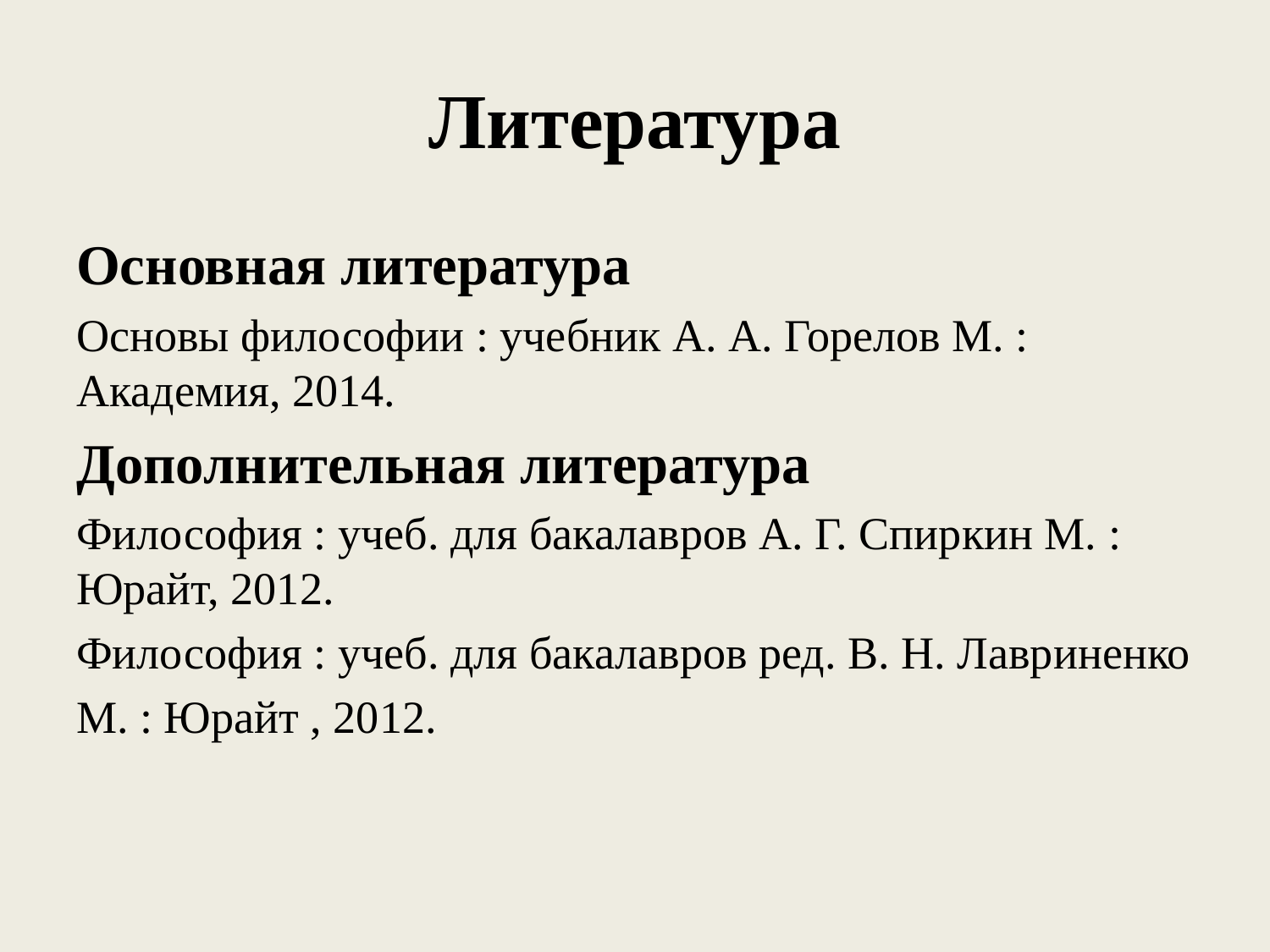

# Литература
Основная литература
Основы философии : учебник А. А. Горелов М. : Академия, 2014.
Дополнительная литература
Философия : учеб. для бакалавров А. Г. Спиркин М. : Юрайт, 2012.
Философия : учеб. для бакалавров ред. В. Н. Лавриненко
М. : Юрайт , 2012.